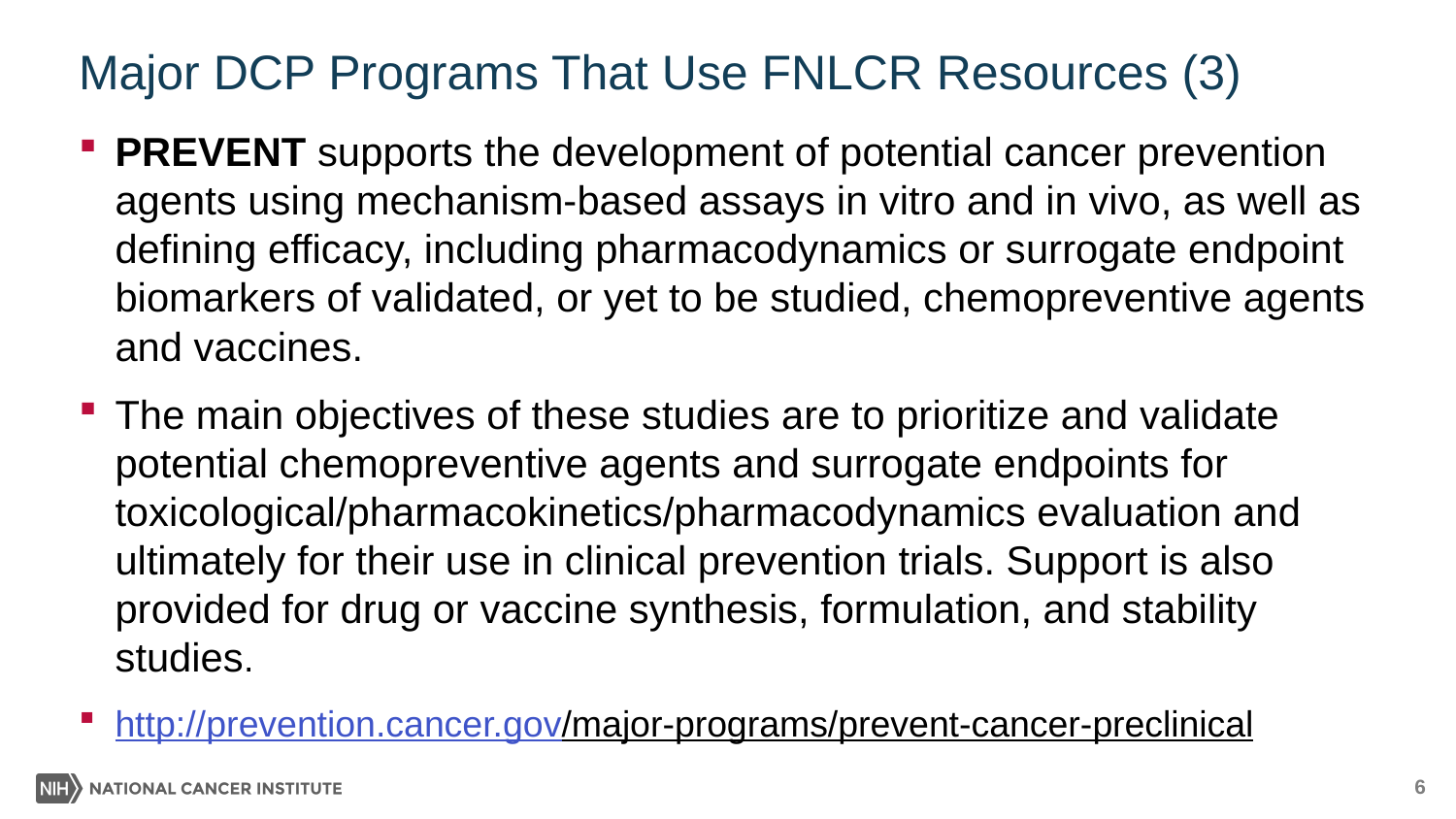

# Major DCP Programs That Use FNLCR Resources (3)
PREVENT supports the development of potential cancer prevention agents using mechanism-based assays in vitro and in vivo, as well as defining efficacy, including pharmacodynamics or surrogate endpoint biomarkers of validated, or yet to be studied, chemopreventive agents and vaccines.
The main objectives of these studies are to prioritize and validate potential chemopreventive agents and surrogate endpoints for toxicological/pharmacokinetics/pharmacodynamics evaluation and ultimately for their use in clinical prevention trials. Support is also provided for drug or vaccine synthesis, formulation, and stability studies.
http://prevention.cancer.gov/major-programs/prevent-cancer-preclinical